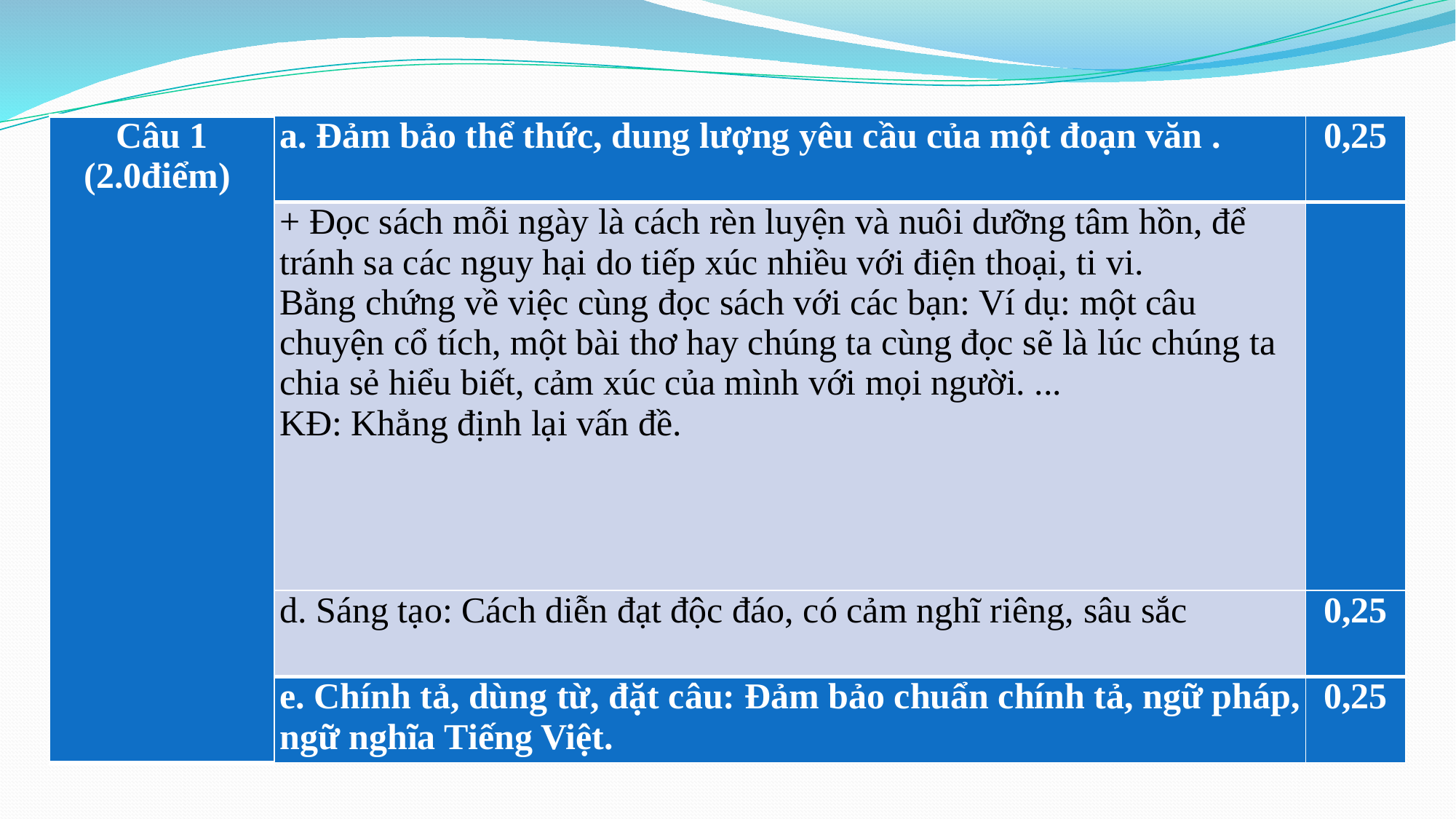

| Câu 1 (2.0điểm) | a. Đảm bảo thể thức, dung lượng yêu cầu của một đoạn văn . | 0,25 |
| --- | --- | --- |
|  | + Đọc sách mỗi ngày là cách rèn luyện và nuôi dưỡng tâm hồn, để tránh sa các nguy hại do tiếp xúc nhiều với điện thoại, ti vi. Bằng chứng về việc cùng đọc sách với các bạn: Ví dụ: một câu chuyện cổ tích, một bài thơ hay chúng ta cùng đọc sẽ là lúc chúng ta chia sẻ hiểu biết, cảm xúc của mình với mọi người. ... KĐ: Khẳng định lại vấn đề. |  |
|  | d. Sáng tạo: Cách diễn đạt độc đáo, có cảm nghĩ riêng, sâu sắc | 0,25 |
|  | e. Chính tả, dùng từ, đặt câu: Đảm bảo chuẩn chính tả, ngữ pháp, ngữ nghĩa Tiếng Việt. | 0,25 |